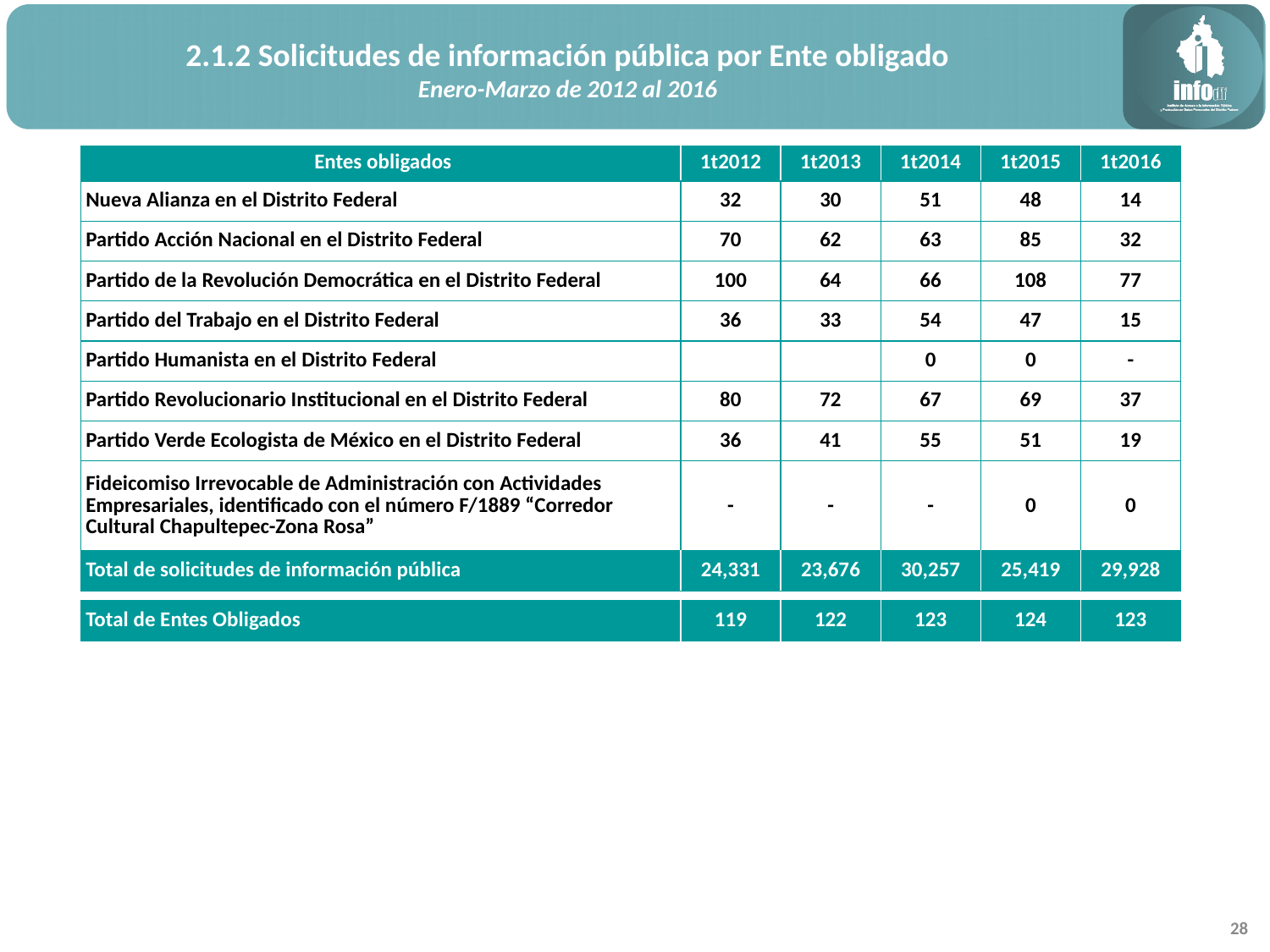

2.1.2 Solicitudes de información pública por Ente obligado
Enero-Marzo de 2012 al 2016
| Entes obligados | 1t2012 | 1t2013 | 1t2014 | 1t2015 | 1t2016 |
| --- | --- | --- | --- | --- | --- |
| Nueva Alianza en el Distrito Federal | 32 | 30 | 51 | 48 | 14 |
| Partido Acción Nacional en el Distrito Federal | 70 | 62 | 63 | 85 | 32 |
| Partido de la Revolución Democrática en el Distrito Federal | 100 | 64 | 66 | 108 | 77 |
| Partido del Trabajo en el Distrito Federal | 36 | 33 | 54 | 47 | 15 |
| Partido Humanista en el Distrito Federal |  |  | 0 | 0 | - |
| Partido Revolucionario Institucional en el Distrito Federal | 80 | 72 | 67 | 69 | 37 |
| Partido Verde Ecologista de México en el Distrito Federal | 36 | 41 | 55 | 51 | 19 |
| Fideicomiso Irrevocable de Administración con Actividades Empresariales, identificado con el número F/1889 “Corredor Cultural Chapultepec-Zona Rosa” | - | - | - | 0 | 0 |
| Total de solicitudes de información pública | 24,331 | 23,676 | 30,257 | 25,419 | 29,928 |
|  |  |  |  |  |  |
| Total de Entes Obligados | 119 | 122 | 123 | 124 | 123 |
28